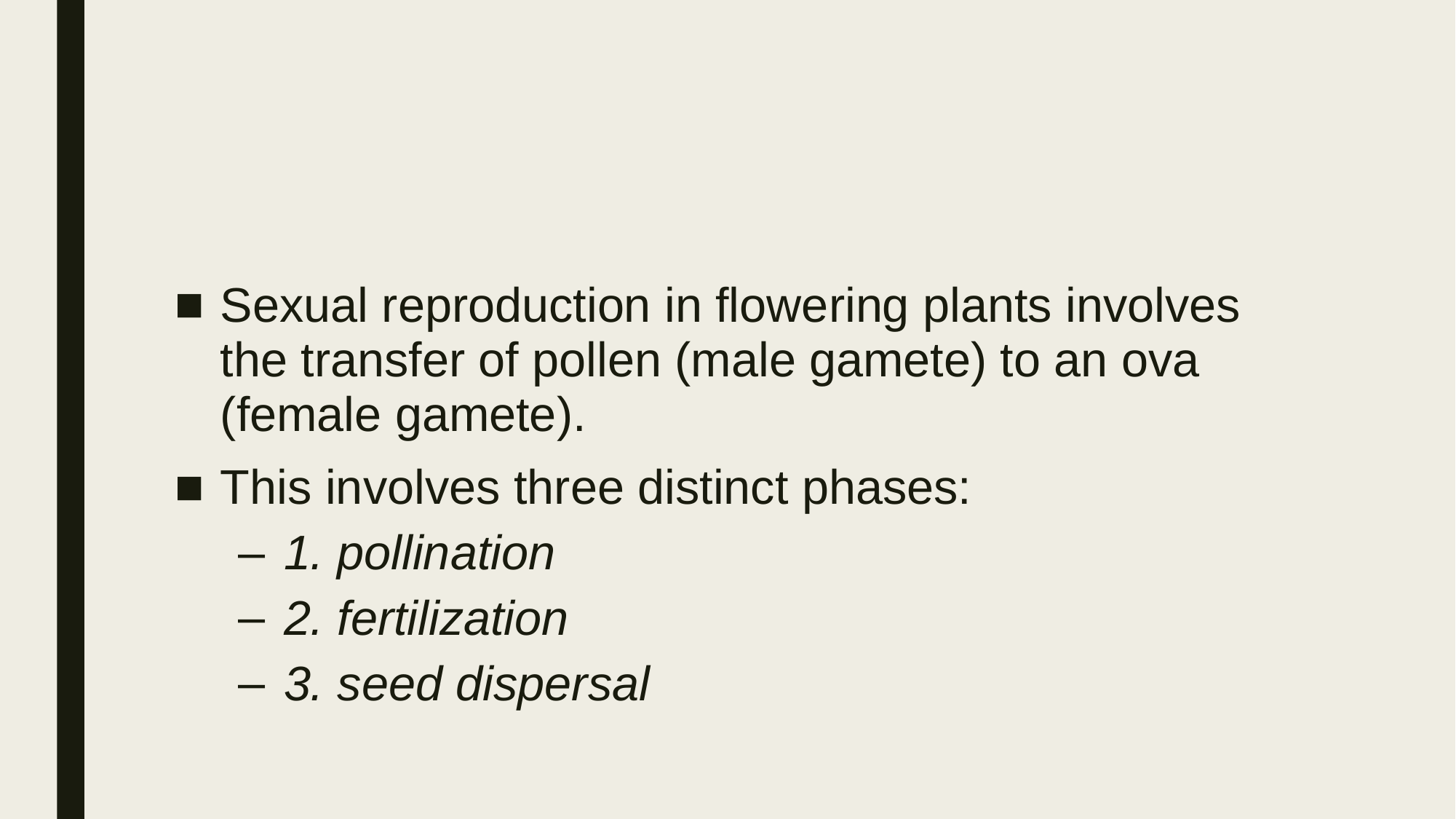

#
Sexual reproduction in flowering plants involves the transfer of pollen (male gamete) to an ova (female gamete).
This involves three distinct phases:
1. pollination
2. fertilization
3. seed dispersal